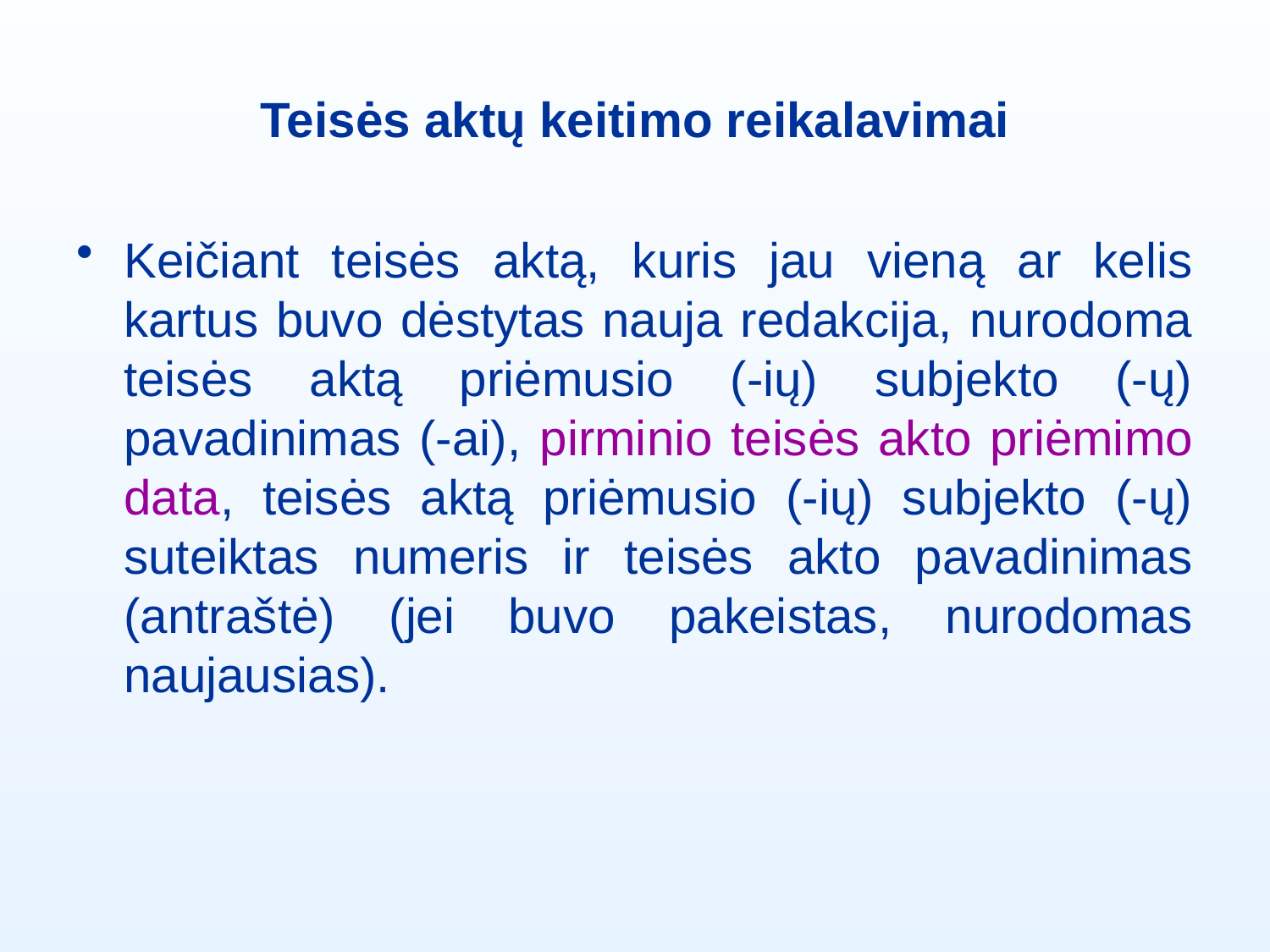

# Teisės aktų keitimo reikalavimai
Keičiant teisės aktą, kuris jau vieną ar kelis kartus buvo dėstytas nauja redakcija, nurodoma teisės aktą priėmusio (-ių) subjekto (-ų) pavadinimas (-ai), pirminio teisės akto priėmimo data, teisės aktą priėmusio (-ių) subjekto (-ų) suteiktas numeris ir teisės akto pavadinimas (antraštė) (jei buvo pakeistas, nurodomas naujausias).